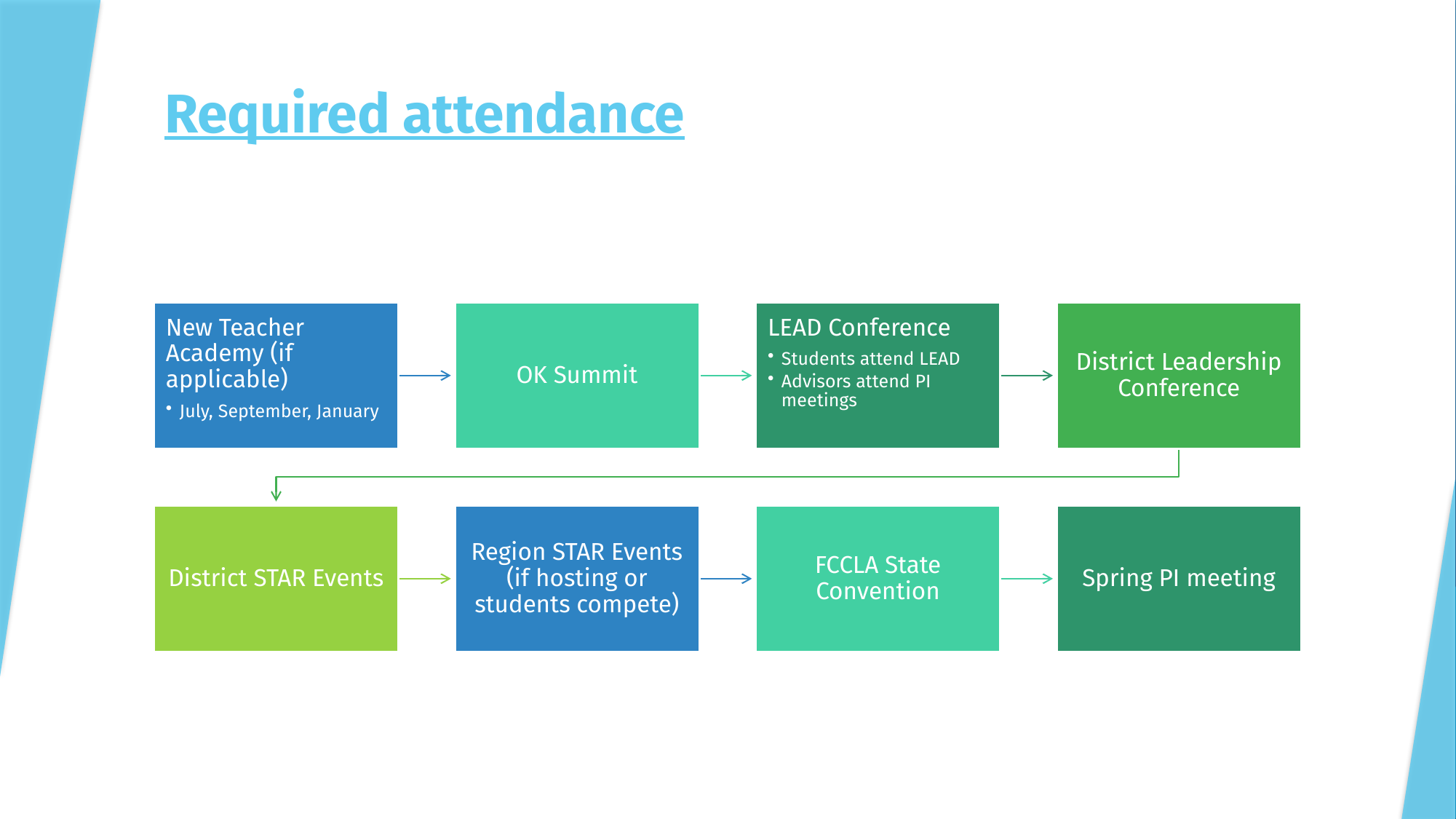

# Required attendance

New Teacher Academy (if applicable)
July, September, January

OK Summit

LEAD Conference
Students attend LEAD
Advisors attend PI meetings

District Leadership Conference

District STAR Events

Region STAR Events (if hosting or students compete)

FCCLA State Convention
Spring PI meeting